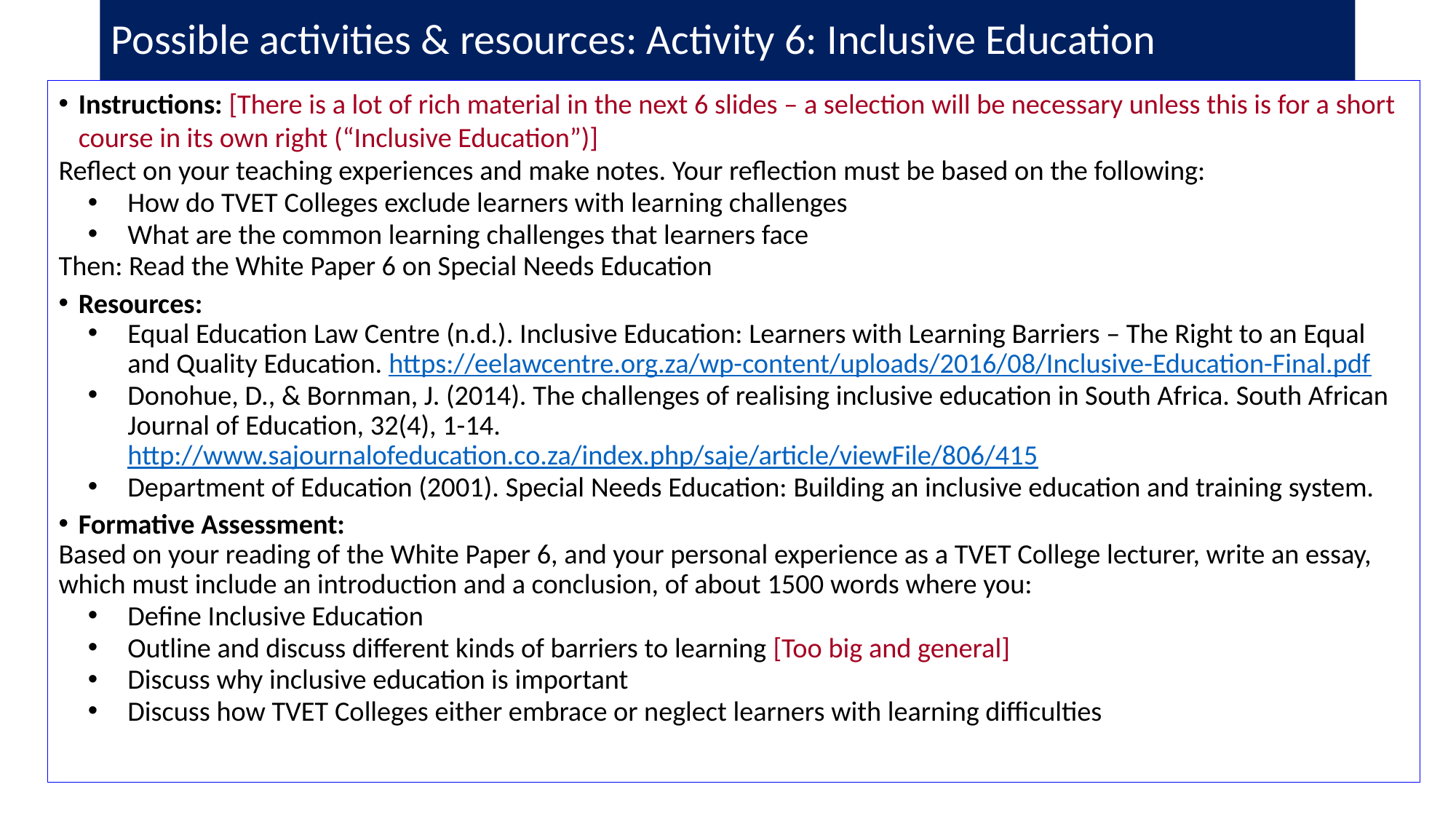

# Possible activities & resources: Activity 6: Inclusive Education
Instructions: [There is a lot of rich material in the next 6 slides – a selection will be necessary unless this is for a short course in its own right (“Inclusive Education”)]
Reflect on your teaching experiences and make notes. Your reflection must be based on the following:
How do TVET Colleges exclude learners with learning challenges
What are the common learning challenges that learners face
Then: Read the White Paper 6 on Special Needs Education
Resources:
Equal Education Law Centre (n.d.). Inclusive Education: Learners with Learning Barriers – The Right to an Equal and Quality Education. https://eelawcentre.org.za/wp-content/uploads/2016/08/Inclusive-Education-Final.pdf
Donohue, D., & Bornman, J. (2014). The challenges of realising inclusive education in South Africa. South African Journal of Education, 32(4), 1-14. http://www.sajournalofeducation.co.za/index.php/saje/article/viewFile/806/415
Department of Education (2001). Special Needs Education: Building an inclusive education and training system.
Formative Assessment:
Based on your reading of the White Paper 6, and your personal experience as a TVET College lecturer, write an essay, which must include an introduction and a conclusion, of about 1500 words where you:
Define Inclusive Education
Outline and discuss different kinds of barriers to learning [Too big and general]
Discuss why inclusive education is important
Discuss how TVET Colleges either embrace or neglect learners with learning difficulties